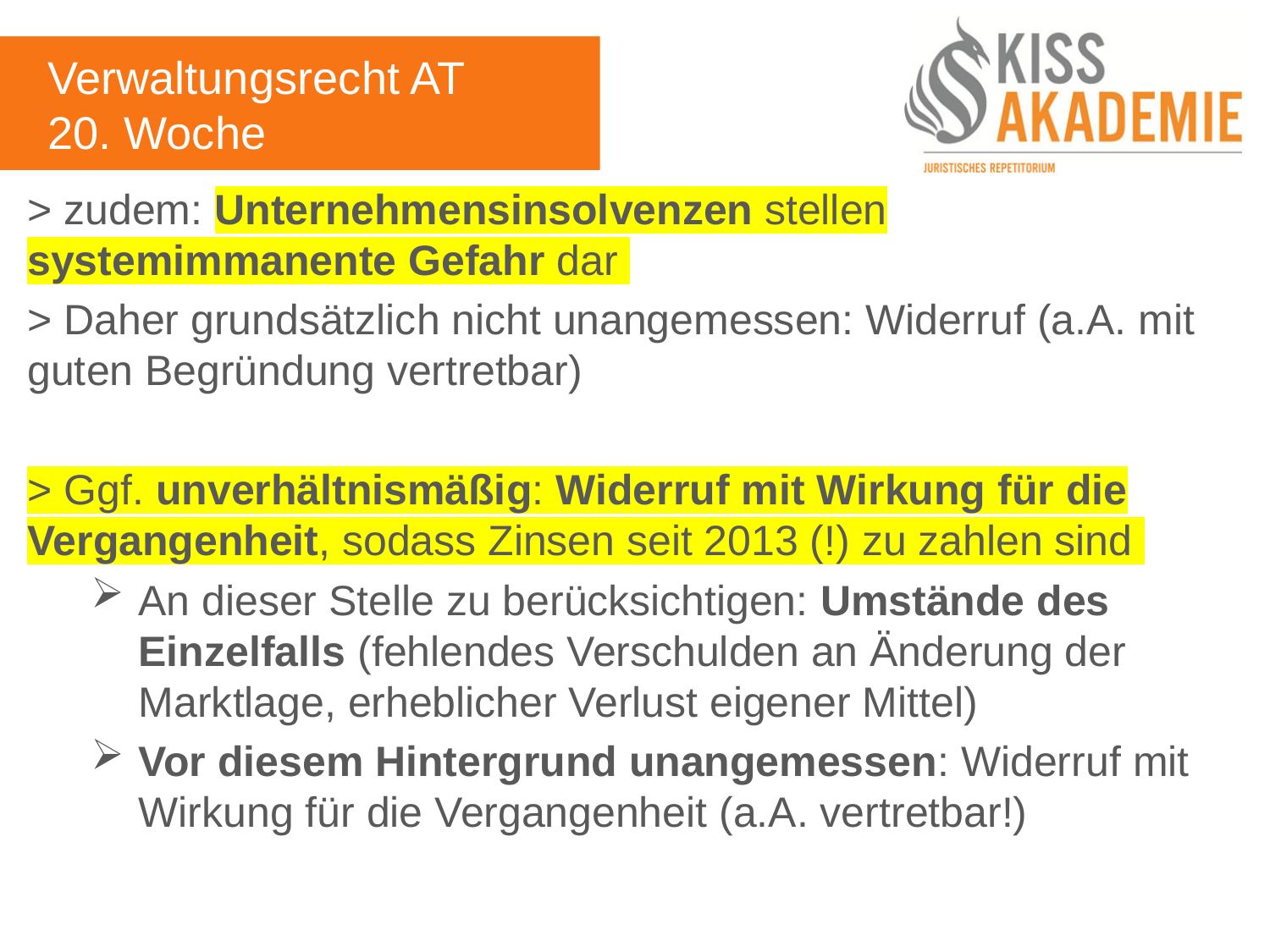

Verwaltungsrecht AT
20. Woche
> zudem: Unternehmensinsolvenzen stellen systemimmanente Gefahr dar
> Daher grundsätzlich nicht unangemessen: Widerruf (a.A. mit guten Begründung vertretbar)

> Ggf. unverhältnismäßig: Widerruf mit Wirkung für die Vergangenheit, sodass Zinsen seit 2013 (!) zu zahlen sind
An dieser Stelle zu berücksichtigen: Umstände des Einzelfalls (fehlendes Verschulden an Änderung der Marktlage, erheblicher Verlust eigener Mittel)
Vor diesem Hintergrund unangemessen: Widerruf mit Wirkung für die Vergangenheit (a.A. vertretbar!)